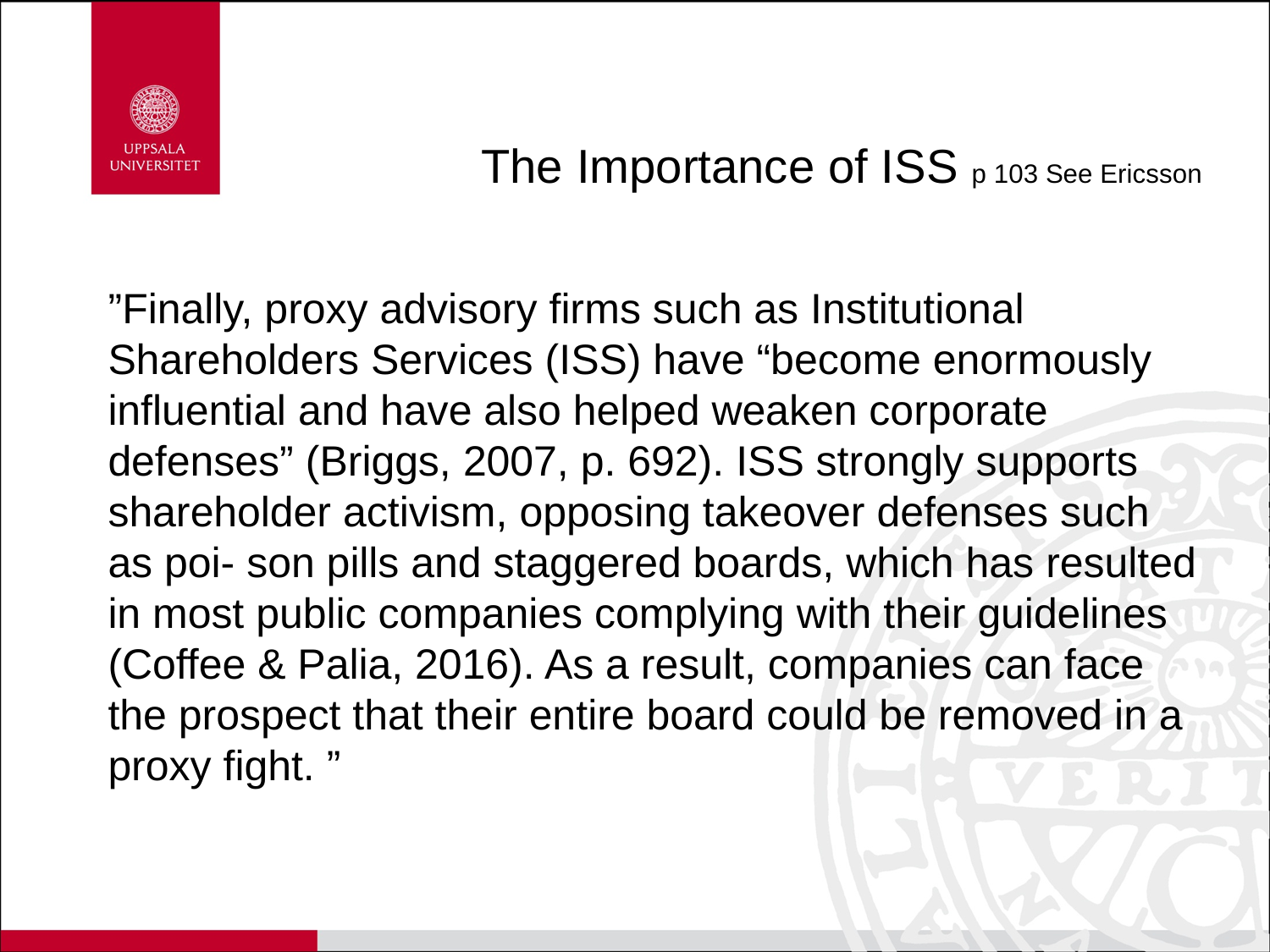

# The Importance of ISS p 103 See Ericsson
”Finally, proxy advisory firms such as Institutional Shareholders Services (ISS) have “become enormously influential and have also helped weaken corporate defenses” (Briggs, 2007, p. 692). ISS strongly supports shareholder activism, opposing takeover defenses such as poi- son pills and staggered boards, which has resulted in most public companies complying with their guidelines (Coffee & Palia, 2016). As a result, companies can face the prospect that their entire board could be removed in a proxy fight. ”